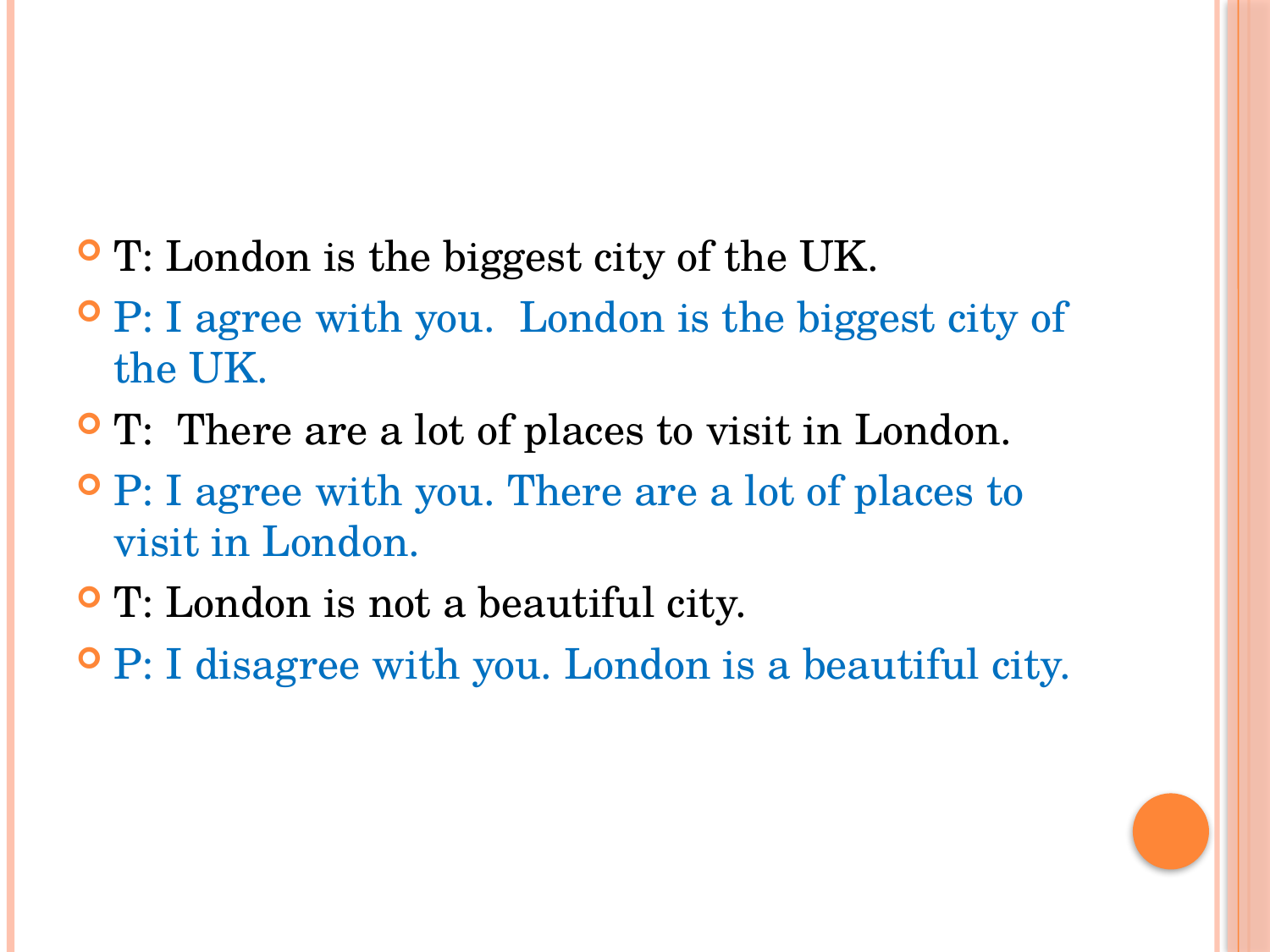

#
T: London is the biggest city of the UK.
P: I agree with you.  London is the biggest city of the UK.
T:  There are a lot of places to visit in London.
P: I agree with you. There are a lot of places to visit in London.
T: London is not a beautiful city.
P: I disagree with you. London is a beautiful city.